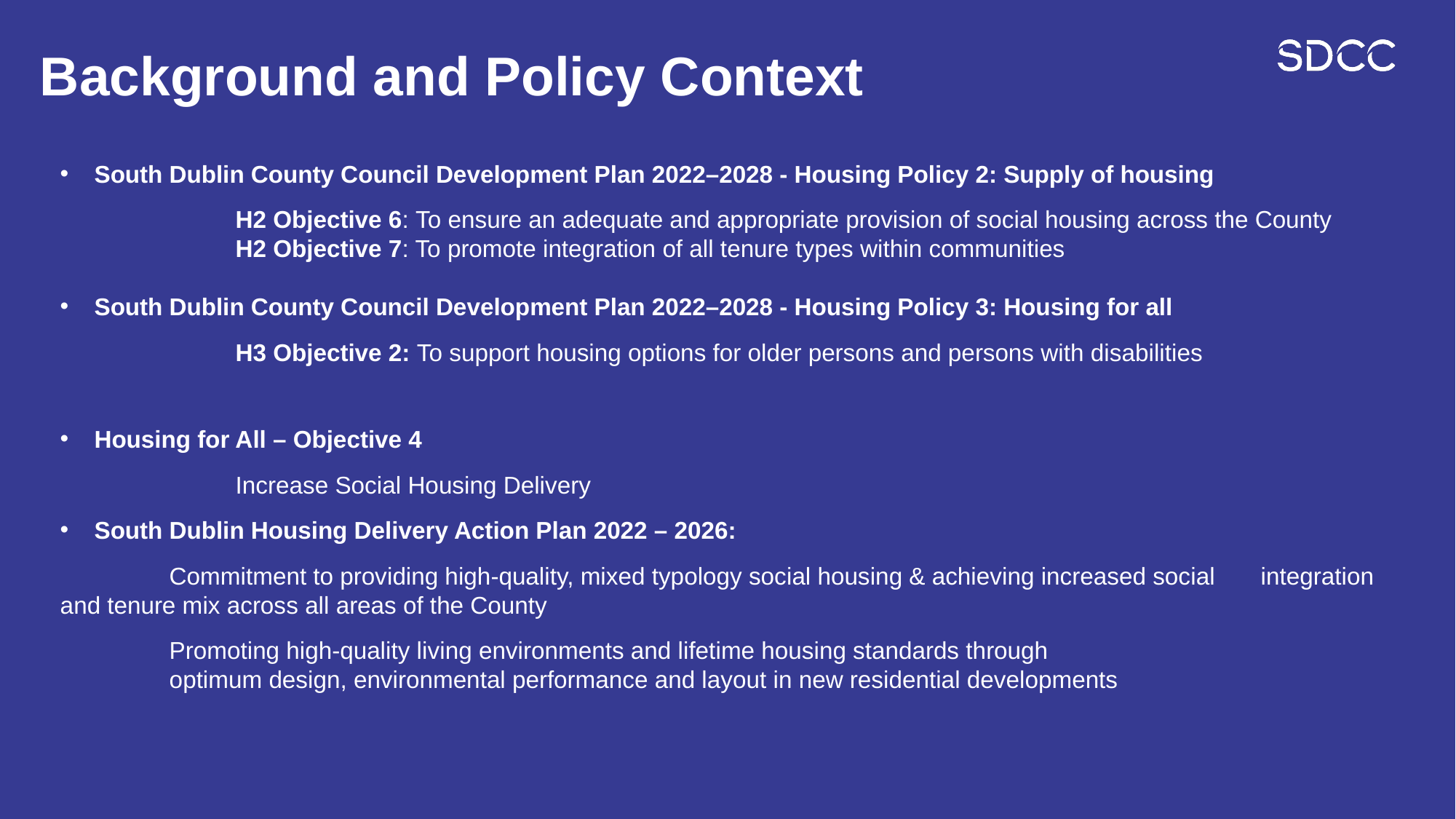

# Background and Policy Context
South Dublin County Council Development Plan 2022–2028 - Housing Policy 2: Supply of housing
	H2 Objective 6: To ensure an adequate and appropriate provision of social housing across the County
	H2 Objective 7: To promote integration of all tenure types within communities

South Dublin County Council Development Plan 2022–2028 - Housing Policy 3: Housing for all
	H3 Objective 2: To support housing options for older persons and persons with disabilities

Housing for All – Objective 4
	Increase Social Housing Delivery
South Dublin Housing Delivery Action Plan 2022 – 2026:
	Commitment to providing high-quality, mixed typology social housing & achieving increased social 	integration and tenure mix across all areas of the County
	Promoting high-quality living environments and lifetime housing standards through
	optimum design, environmental performance and layout in new residential developments